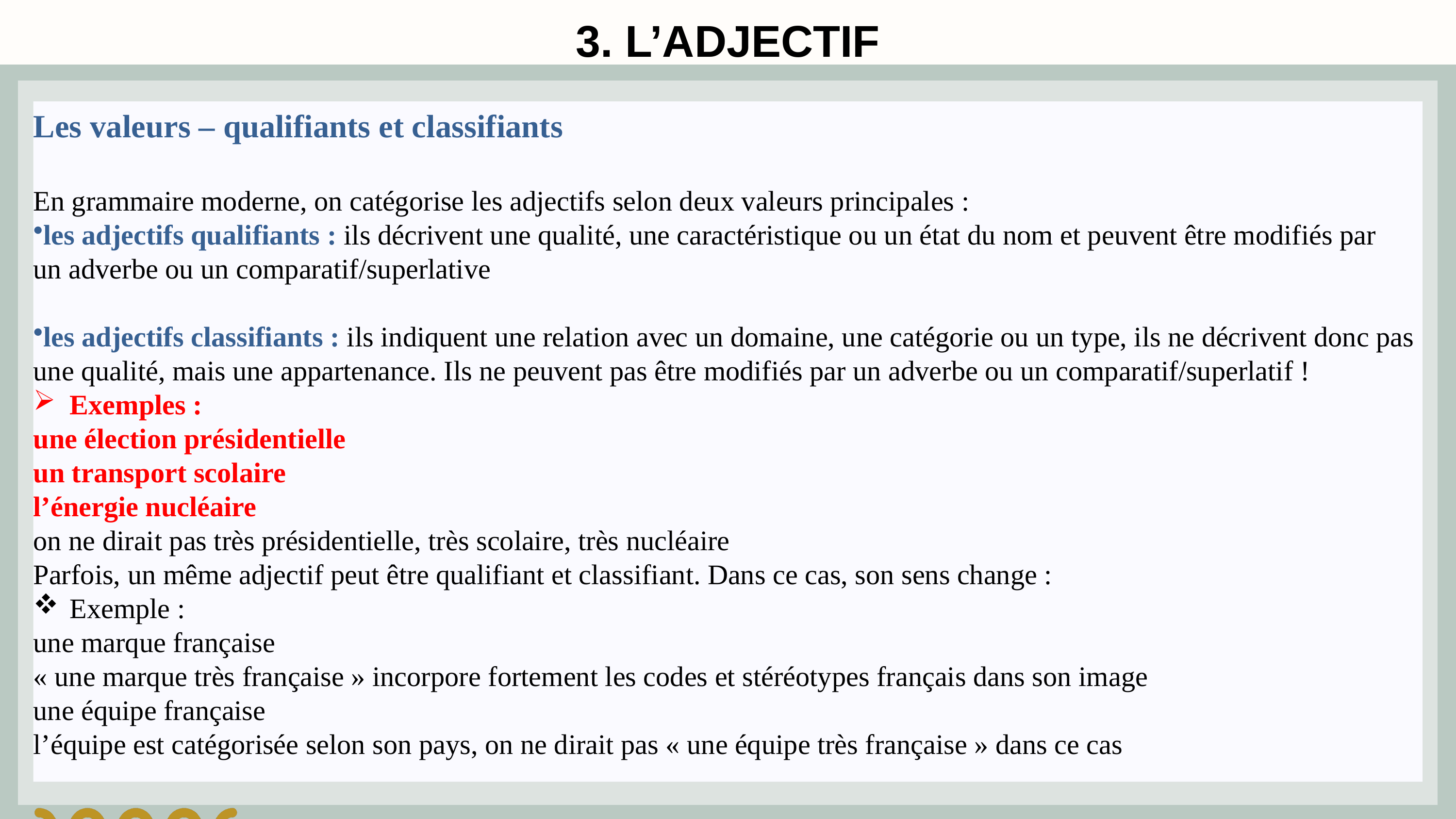

3. L’ADJECTIF

Les valeurs – qualifiants et classifiants

En grammaire moderne, on catégorise les adjectifs selon deux valeurs principales :
les adjectifs qualifiants : ils décrivent une qualité, une caractéristique ou un état du nom et peuvent être modifiés par un adverbe ou un comparatif/superlative

les adjectifs classifiants : ils indiquent une relation avec un domaine, une catégorie ou un type, ils ne décrivent donc pas une qualité, mais une appartenance. Ils ne peuvent pas être modifiés par un adverbe ou un comparatif/superlatif !
Exemples :
une élection présidentielle
un transport scolaire
l’énergie nucléaire
on ne dirait pas très présidentielle, très scolaire, très nucléaire
Parfois, un même adjectif peut être qualifiant et classifiant. Dans ce cas, son sens change :
Exemple :
une marque française
« une marque très française » incorpore fortement les codes et stéréotypes français dans son image
une équipe française
l’équipe est catégorisée selon son pays, on ne dirait pas « une équipe très française » dans ce cas